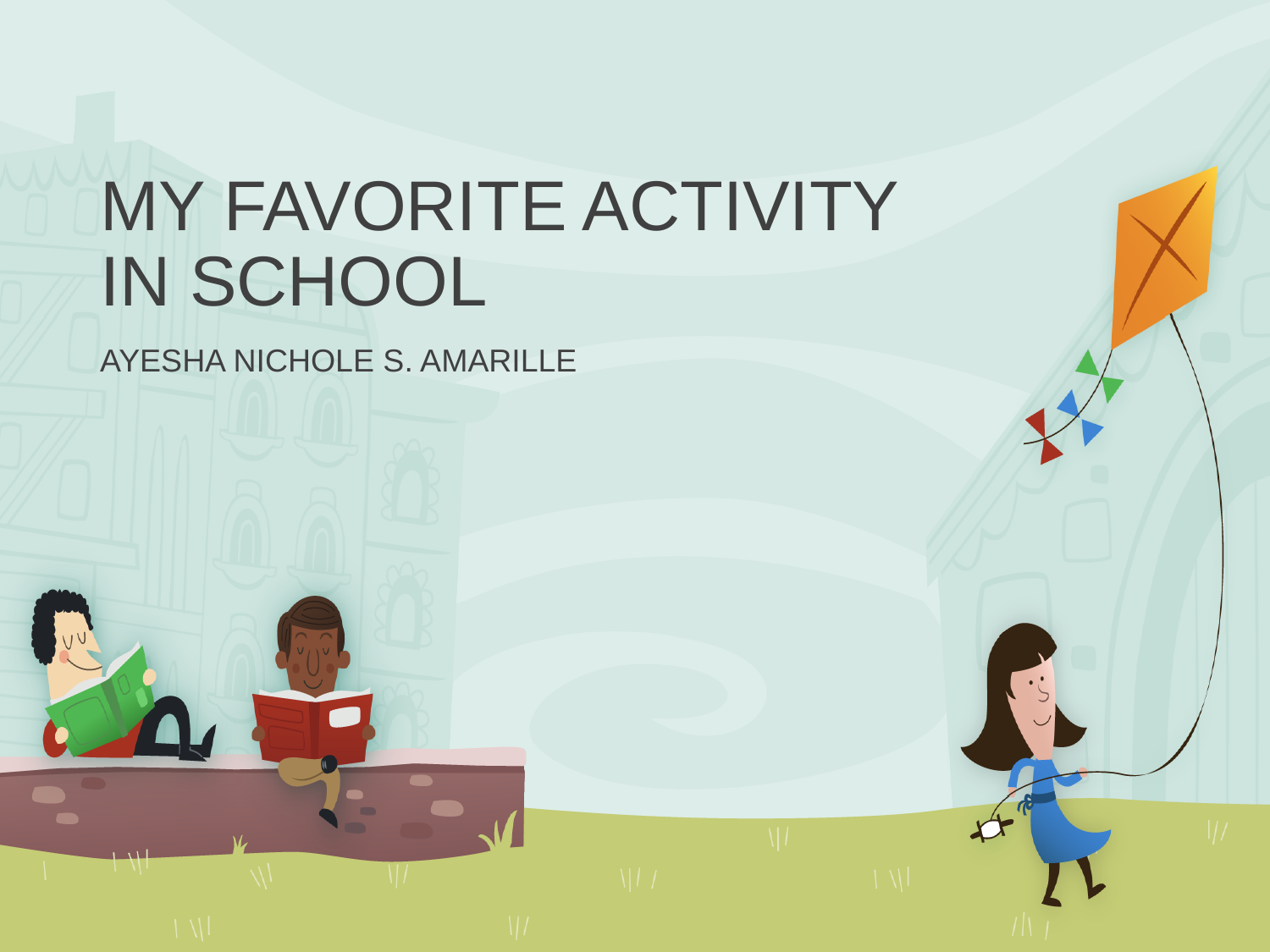

# MY FAVORITE ACTIVITY IN SCHOOL
AYESHA NICHOLE S. AMARILLE